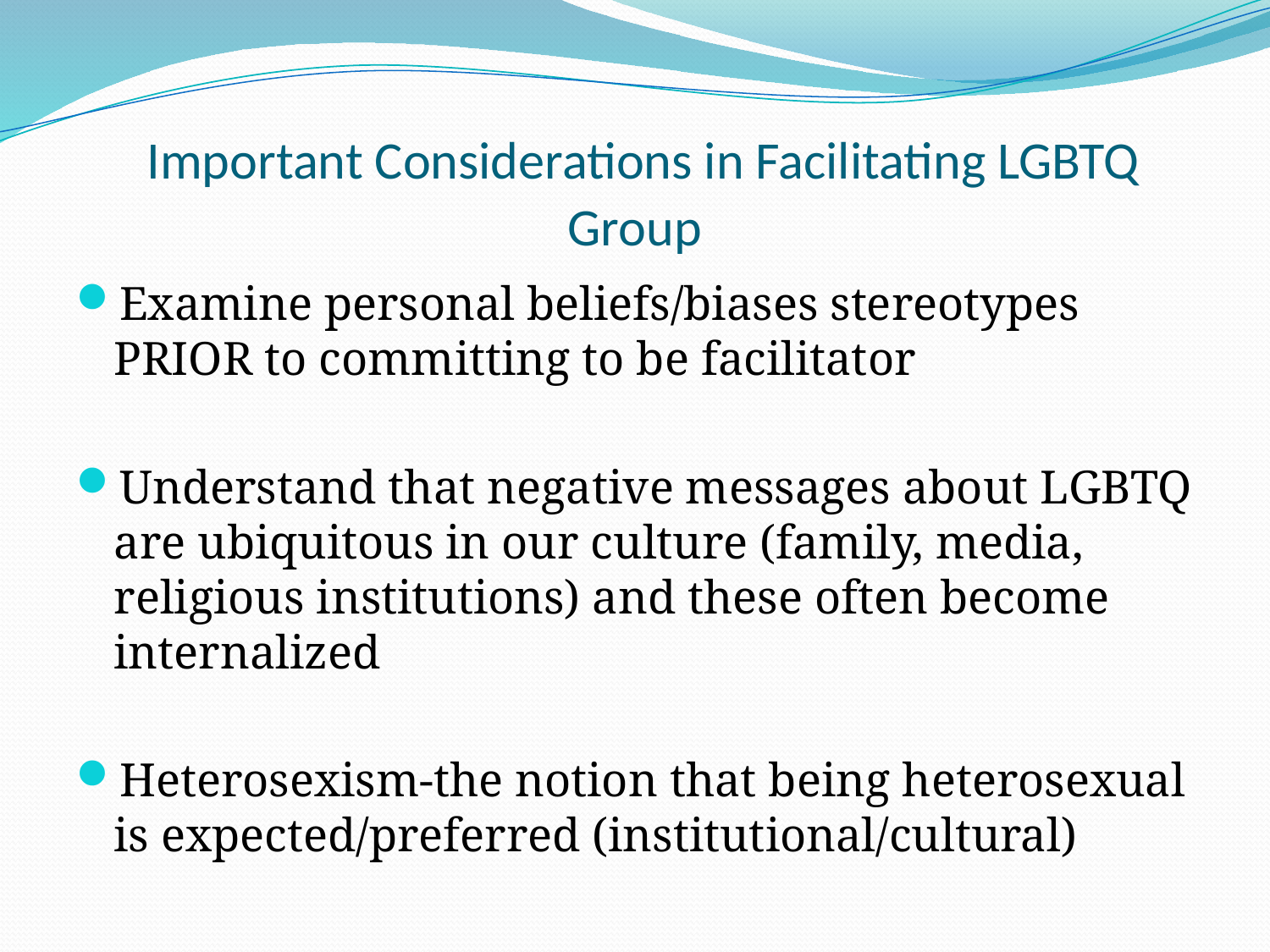

# Important Considerations in Facilitating LGBTQ Group
Examine personal beliefs/biases stereotypes PRIOR to committing to be facilitator

Understand that negative messages about LGBTQ are ubiquitous in our culture (family, media, religious institutions) and these often become internalized

Heterosexism-the notion that being heterosexual is expected/preferred (institutional/cultural)